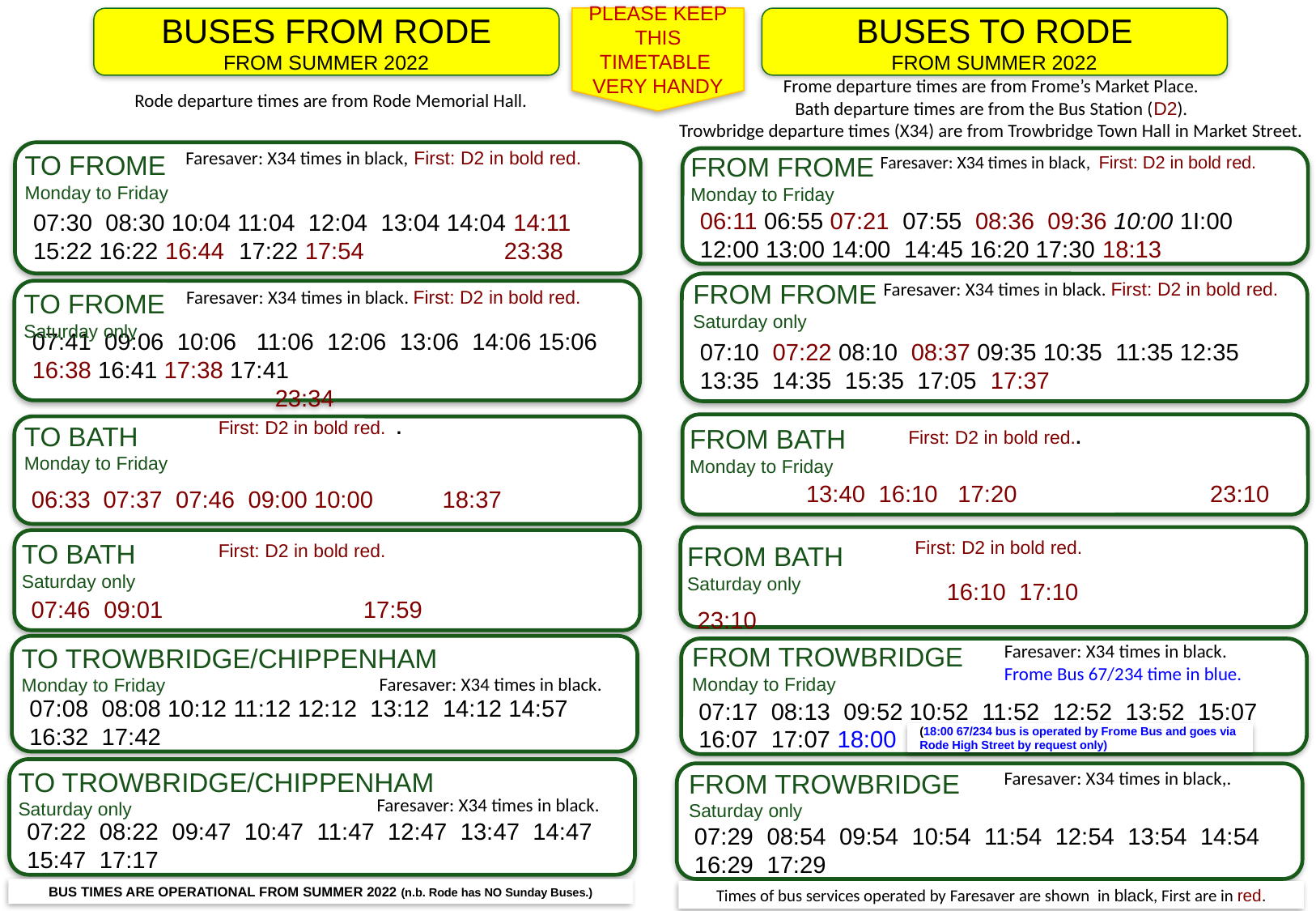

Please Keep
This timetable
Very Handy
Buses To Rode
From Summer 2022
Buses From Rode
From Summer 2022
Frome departure times are from Frome’s Market Place.
Bath departure times are from the Bus Station (D2).
Trowbridge departure times (X34) are from Trowbridge Town Hall in Market Street.
Rode departure times are from Rode Memorial Hall.
Faresaver: X34 times in black, First: D2 in bold red.

07:30  08:30 10:04 11:04  12:04  13:04 14:04 14:11 15:22 16:22 16:44   17:22 17:54                     23:38
TO FROME
Monday to Friday
FROM FROME
Monday to Friday
Faresaver: X34 times in black,  First: D2 in bold red.

06:11 06:55 07:21  07:55  08:36  09:36 10:00 1I:00 12:00 13:00 14:00  14:45 16:20 17:30 18:13
FROM FROME
Saturday only
Faresaver: X34 times in black. First: D2 in bold red.

07:10  07:22 08:10  08:37 09:35 10:35  11:35 12:35  13:35  14:35  15:35  17:05  17:37
Faresaver: X34 times in black. First: D2 in bold red.

07:41  09:06  10:06   11:06  12:06  13:06  14:06 15:06  16:38 16:41 17:38 17:41 				23:34
TO FROME
Saturday only
First: D2 in bold red..

First: D2 in bold red.  .

TO BATH
Monday to Friday

                13:40  16:10   17:20                             23:10
FROM BATH
Monday to Friday

06:33  07:37  07:46  09:00 10:00	       18:37
                   	 16:10  17:10                           23:10
First: D2 in bold red.

07:46  09:01                              17:59
TO BATH
Saturday only
First: D2 in bold red.
FROM BATH
Saturday only
Faresaver: X34 times in black.
Frome Bus 67/234 time in blue.
FROM TROWBRIDGE
Monday to Friday
TO TROWBRIDGE/CHIPPENHAM
Monday to Friday

07:08  08:08 10:12 11:12 12:12  13:12  14:12 14:57 16:32  17:42

07:17  08:13  09:52 10:52  11:52  12:52  13:52  15:07  16:07  17:07 18:00
Faresaver: X34 times in black.
(18:00 67/234 bus is operated by Frome Bus and goes via Rode High Street by request only)

07:22  08:22  09:47  10:47  11:47  12:47  13:47  14:47  15:47  17:17
TO TROWBRIDGE/CHIPPENHAM
Saturday only
Faresaver: X34 times in black,.
FROM TROWBRIDGE
Saturday only

07:29  08:54  09:54  10:54  11:54  12:54  13:54  14:54 16:29  17:29
Faresaver: X34 times in black.
BUS TIMES ARE OPERATIONAL FROM SUMMER 2022 (n.b. Rode has NO Sunday Buses.)
Times of bus services operated by Faresaver are shown  in black, First are in red.